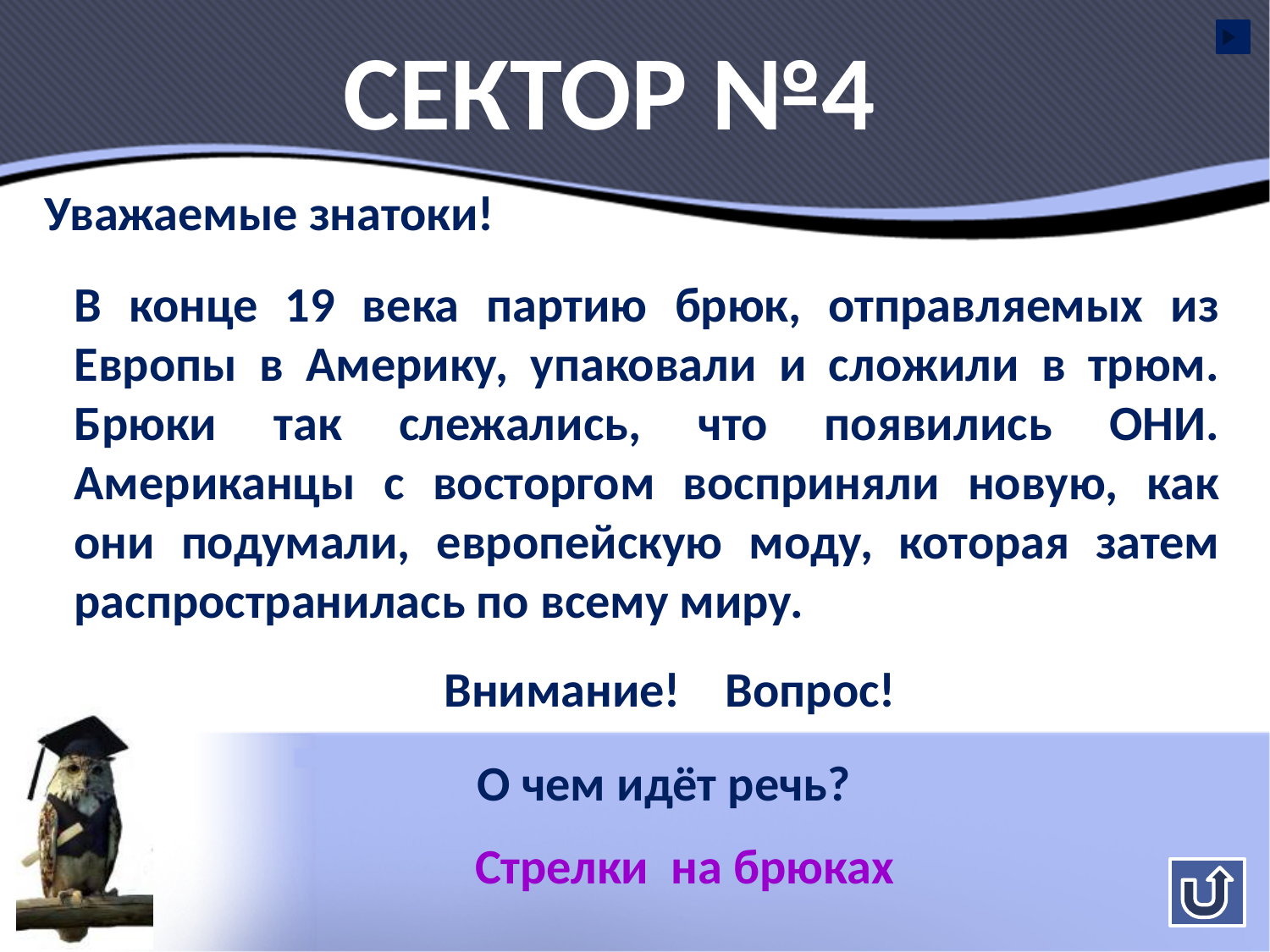

Сектор №4

Уважаемые знатоки!
В конце 19 века партию брюк, отправляемых из Европы в Америку, упаковали и сложили в трюм. Брюки так слежались, что появились ОНИ. Американцы с восторгом восприняли новую, как они подумали, европейскую моду, которая затем распространилась по всему миру.
Внимание!    Вопрос!
О чем идёт речь?
Стрелки  на брюках